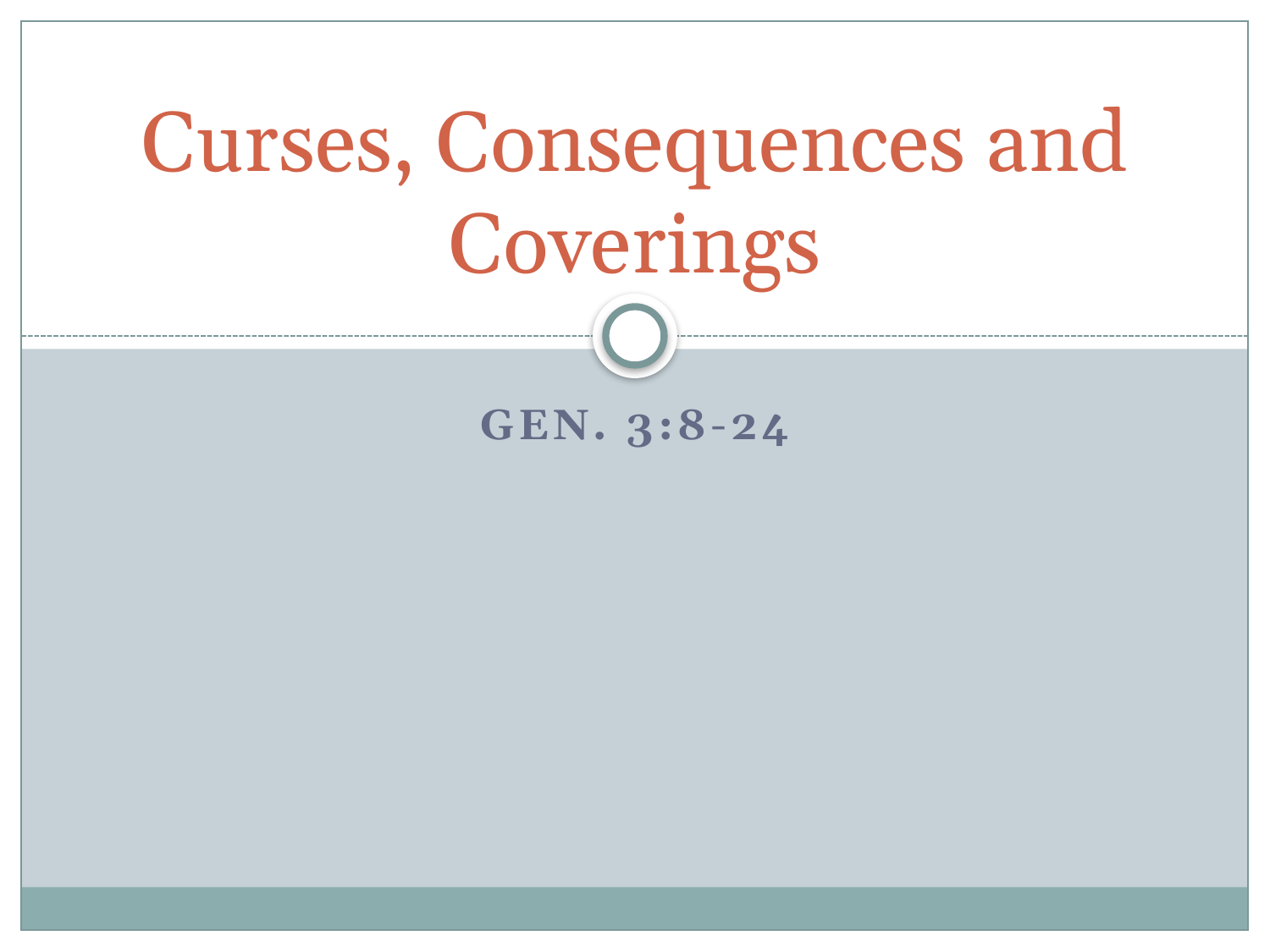

# Curses, Consequences and Coverings
Gen. 3:8-24